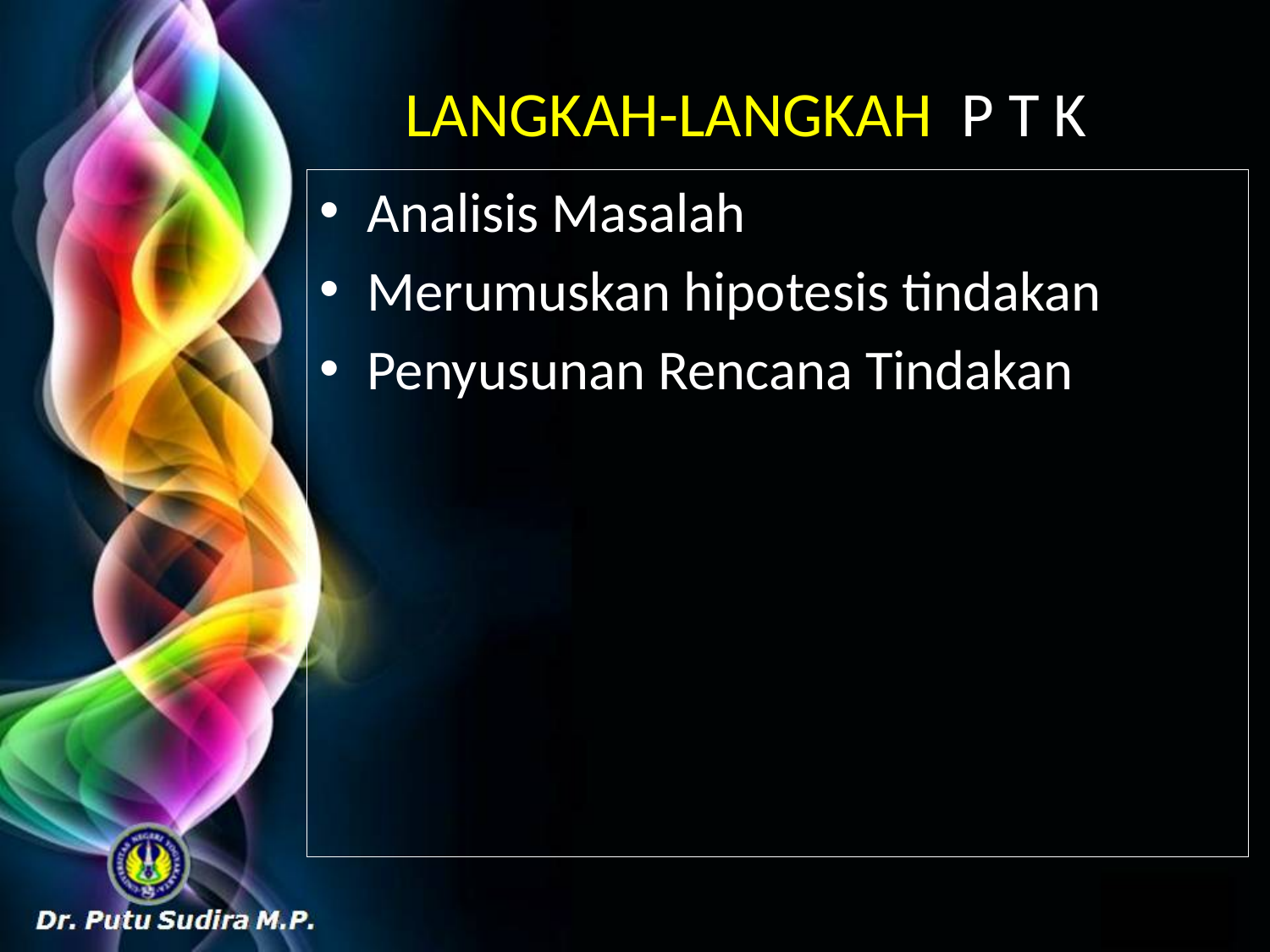

# LANGKAH-LANGKAH  P T K
Analisis Masalah
Merumuskan hipotesis tindakan
Penyusunan Rencana Tindakan